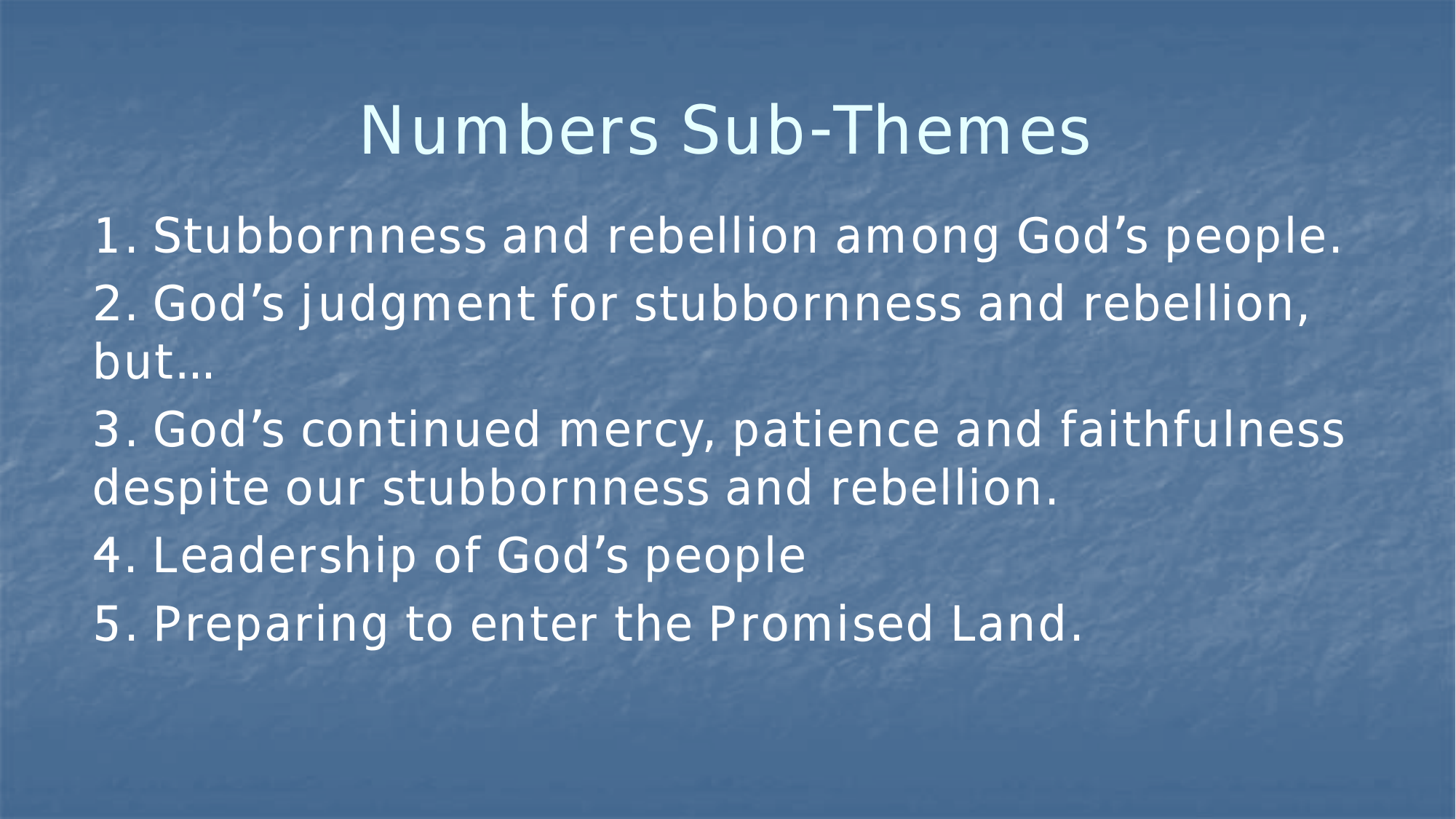

# Numbers Sub-Themes
1. Stubbornness and rebellion among God’s people.
2. God’s judgment for stubbornness and rebellion, but…
3. God’s continued mercy, patience and faithfulness despite our stubbornness and rebellion.
4. Leadership of God’s people
5. Preparing to enter the Promised Land.